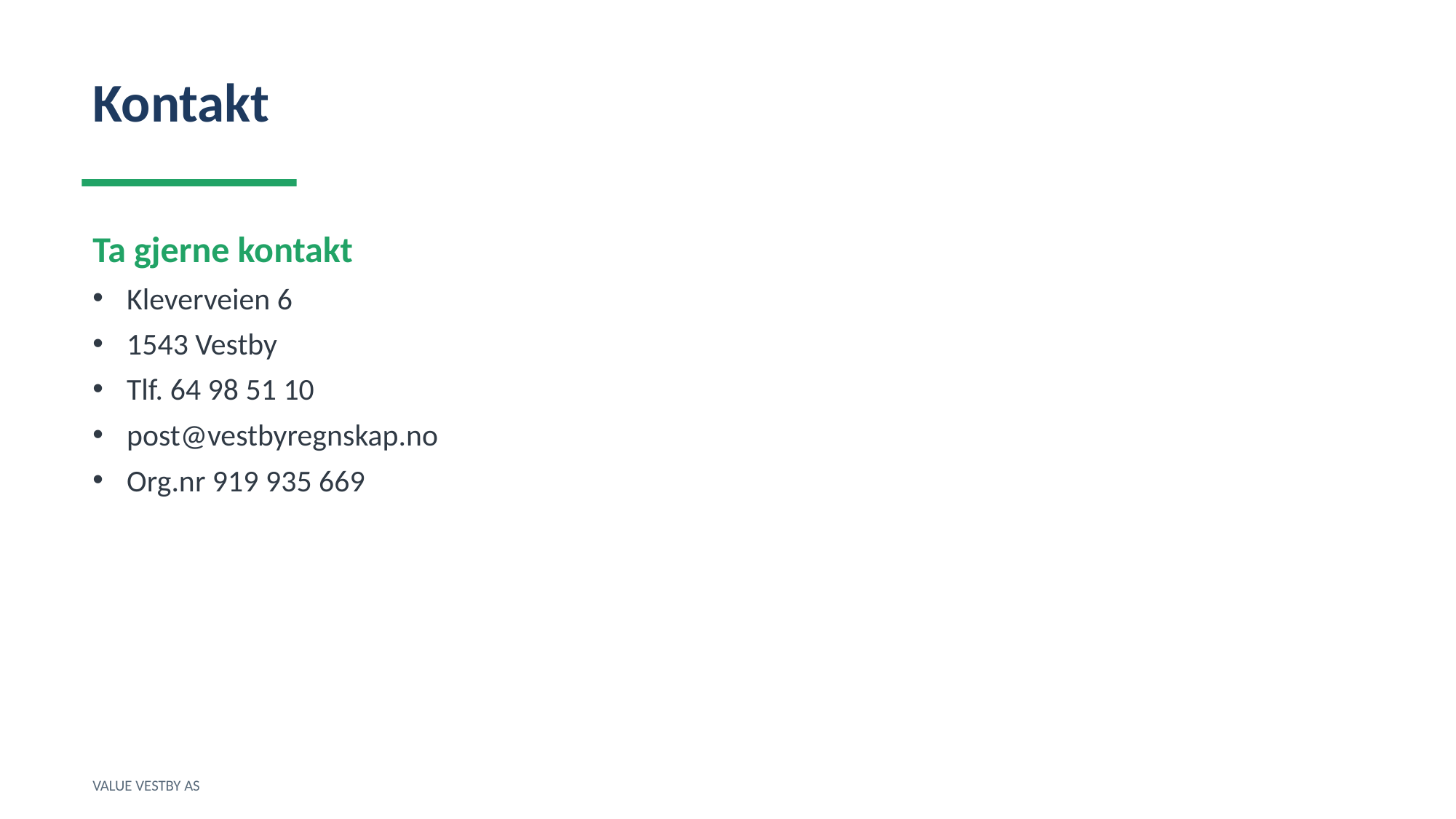

Kontakt

Ta gjerne kontakt
Kleverveien 6
1543 Vestby
Tlf. 64 98 51 10
post@vestbyregnskap.no
Org.nr 919 935 669
VALUE VESTBY AS